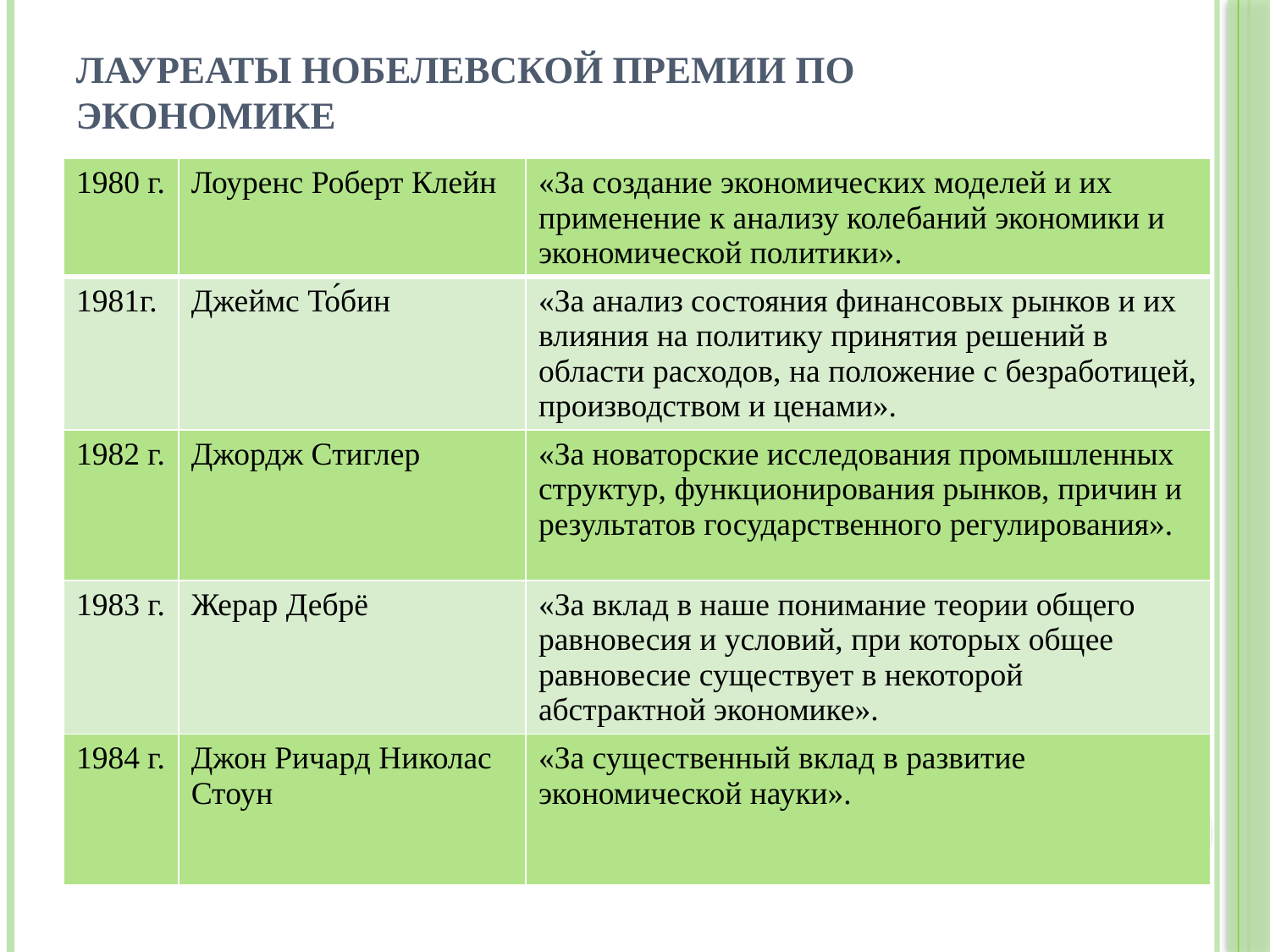

# Лауреаты Нобелевской премии по экономике
| 1980 г. | Лоуренс Роберт Клейн | «За создание экономических моделей и их применение к анализу колебаний экономики и экономической политики». |
| --- | --- | --- |
| 1981г. | Джеймс То́бин | «За анализ состояния финансовых рынков и их влияния на политику принятия решений в области расходов, на положение с безработицей, производством и ценами». |
| 1982 г. | Джордж Стиглер | «За новаторские исследования промышленных структур, функционирования рынков, причин и результатов государственного регулирования». |
| 1983 г. | Жерар Дебрё | «За вклад в наше понимание теории общего равновесия и условий, при которых общее равновесие существует в некоторой абстрактной экономике». |
| 1984 г. | Джон Ричард Николас Стоун | «За существенный вклад в развитие экономической науки». |